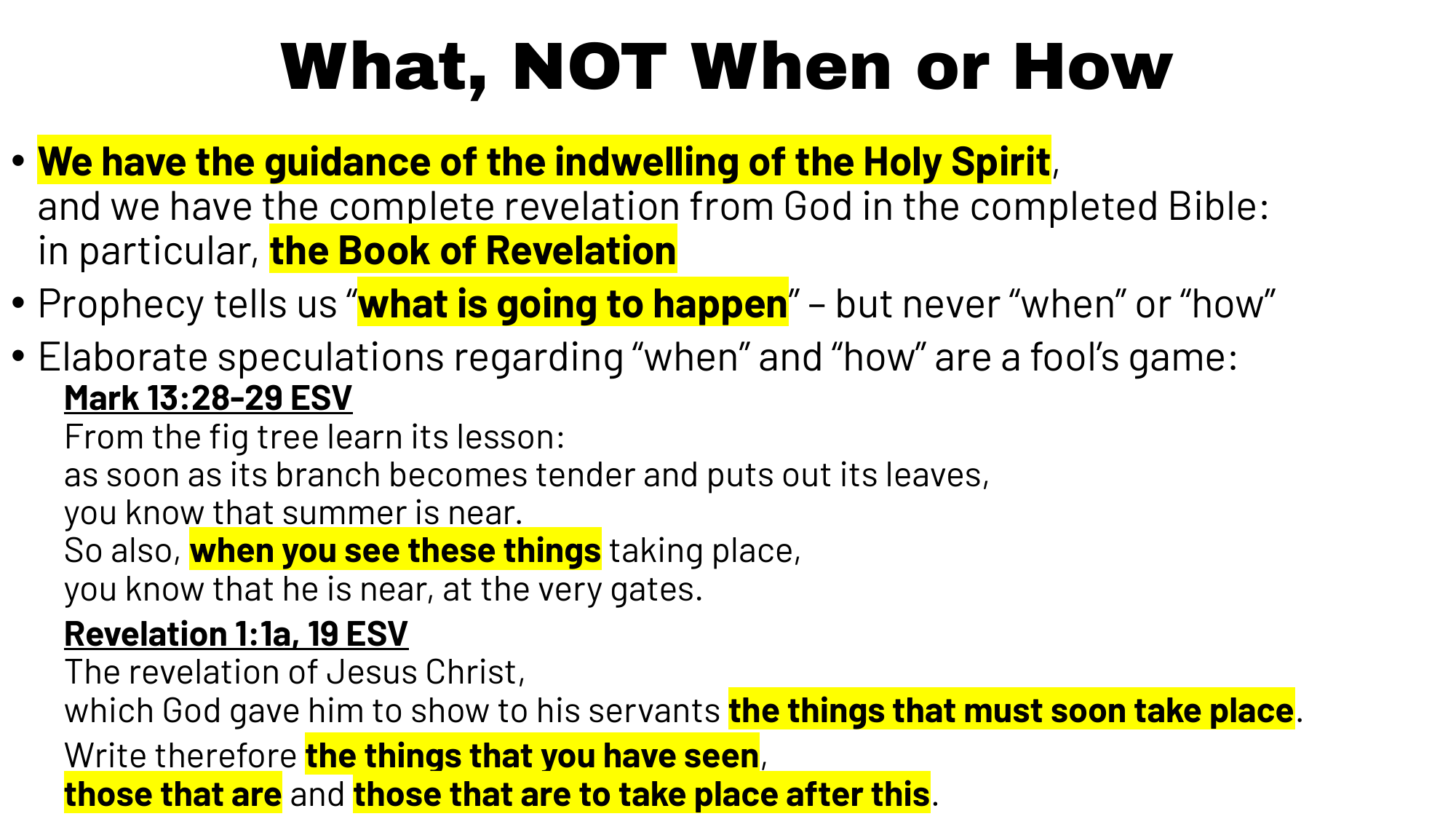

# What, NOT When or How
We have the guidance of the indwelling of the Holy Spirit,
and we have the complete revelation from God in the completed Bible:
in particular, the Book of Revelation
Prophecy tells us “what is going to happen” – but never “when” or “how”
Elaborate speculations regarding “when” and “how” are a fool’s game:
Mark 13:28-29 ESV
From the fig tree learn its lesson:
as soon as its branch becomes tender and puts out its leaves,
you know that summer is near.
So also, when you see these things taking place,
you know that he is near, at the very gates.
Revelation 1:1a, 19 ESV
The revelation of Jesus Christ,
which God gave him to show to his servants the things that must soon take place.
Write therefore the things that you have seen,
those that are and those that are to take place after this.